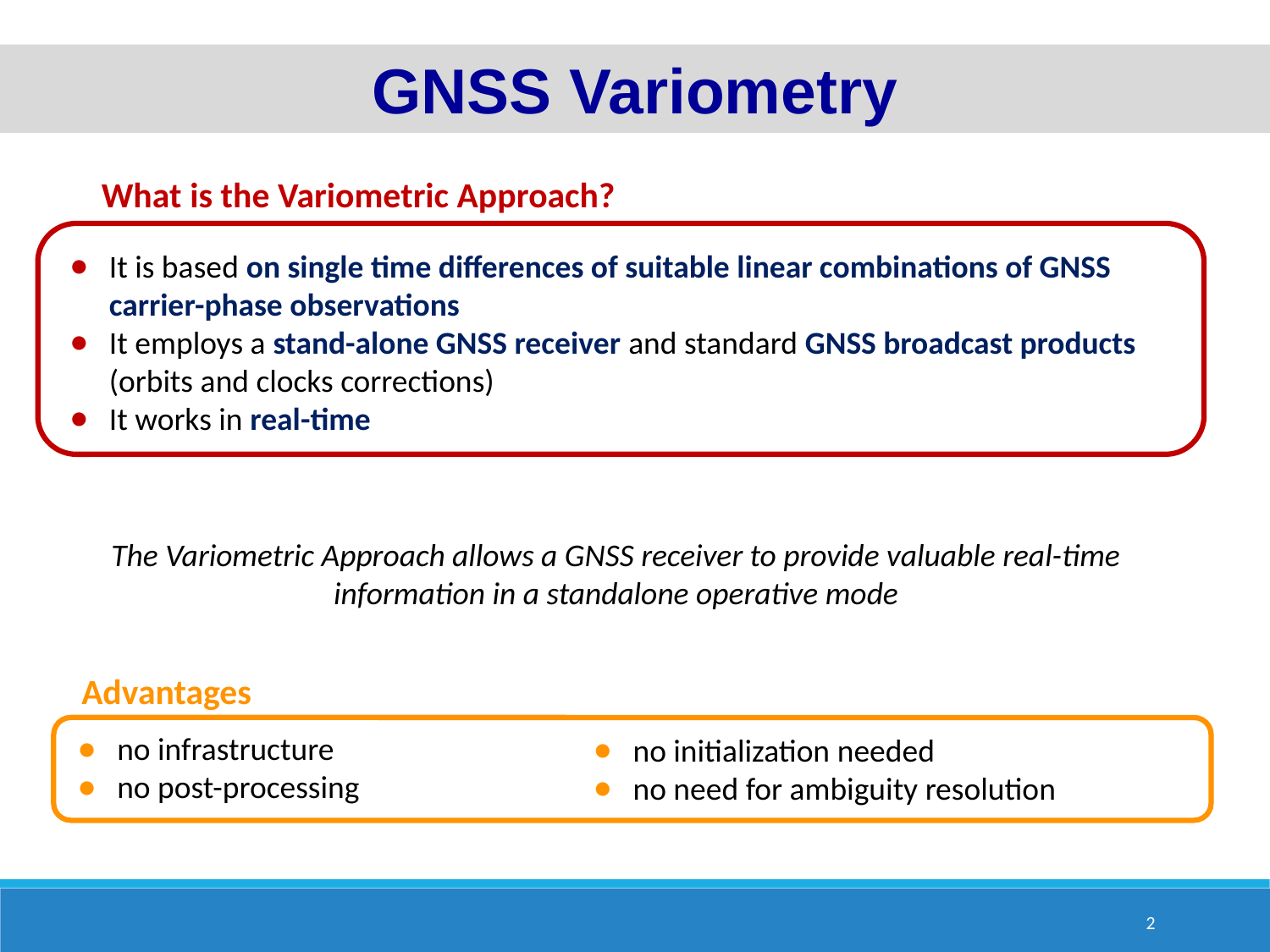

GNSS Variometry
What is the Variometric Approach?

It is based on single time differences of suitable linear combinations of GNSS carrier-phase observations
It employs a stand-alone GNSS receiver and standard GNSS broadcast products (orbits and clocks corrections)
It works in real-time

The Variometric Approach allows a GNSS receiver to provide valuable real-time
information in a standalone operative mode
Advantages

no infrastructure
no post-processing
no initialization needed
no need for ambiguity resolution
2